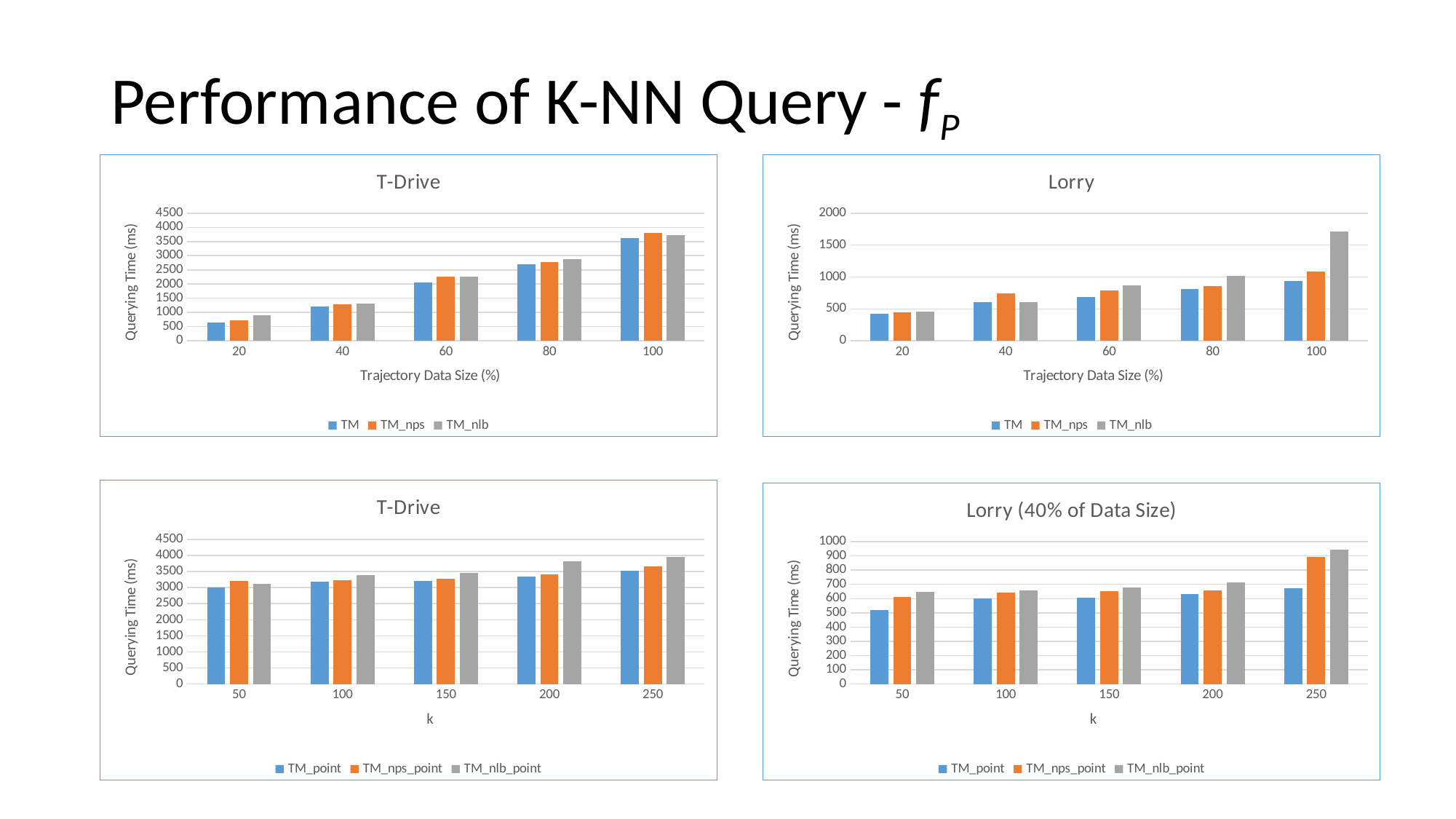

# Performance of K-NN Query - fP

### Chart: T-Drive

| Category | TM | TM_nps | TM_nlb |
|---|---|---|---|
| 20 | 648.0 | 721.0 | 891.0 |
| 40 | 1205.0 | 1293.0 | 1305.0 |
| 60 | 2061.0 | 2269.0 | 2261.0 |
| 80 | 2707.0 | 2772.0 | 2873.0 |
| 100 | 3620.0 | 3811.0 | 3734.0 |

### Chart: Lorry

| Category | TM | TM_nps | TM_nlb |
|---|---|---|---|
| 20 | 426.0 | 448.0 | 461.0 |
| 40 | 611.0 | 741.0 | 601.0 |
| 60 | 689.0 | 795.0 | 873.0 |
| 80 | 808.0 | 861.0 | 1017.0 |
| 100 | 942.0 | 1084.0 | 1716.0 |

### Chart: T-Drive

| Category | TM_point | TM_nps_point | TM_nlb_point |
|---|---|---|---|
| 50 | 2999.0 | 3213.0 | 3113.0 |
| 100 | 3194.0 | 3236.0 | 3378.0 |
| 150 | 3196.0 | 3278.0 | 3445.0 |
| 200 | 3332.0 | 3408.0 | 3813.0 |
| 250 | 3523.0 | 3656.0 | 3965.0 |

### Chart: Lorry (40% of Data Size)

| Category | TM_point | TM_nps_point | TM_nlb_point |
|---|---|---|---|
| 50 | 522.0 | 613.0 | 647.0 |
| 100 | 599.0 | 644.0 | 659.0 |
| 150 | 607.0 | 653.0 | 680.0 |
| 200 | 632.0 | 657.0 | 716.0 |
| 250 | 673.0 | 894.0 | 946.0 |